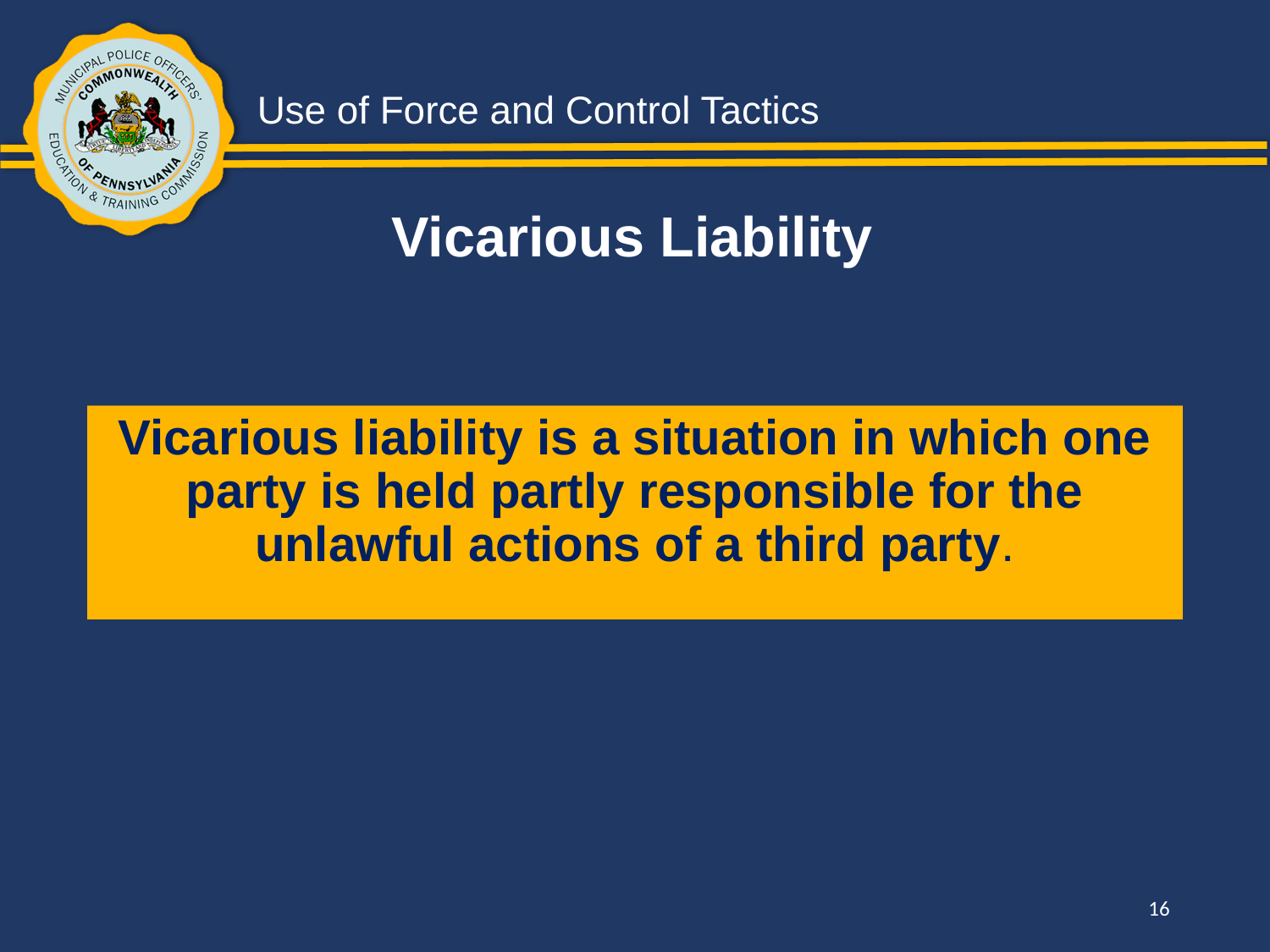

# Vicarious Liability
Vicarious liability is a situation in which one party is held partly responsible for the unlawful actions of a third party.

16